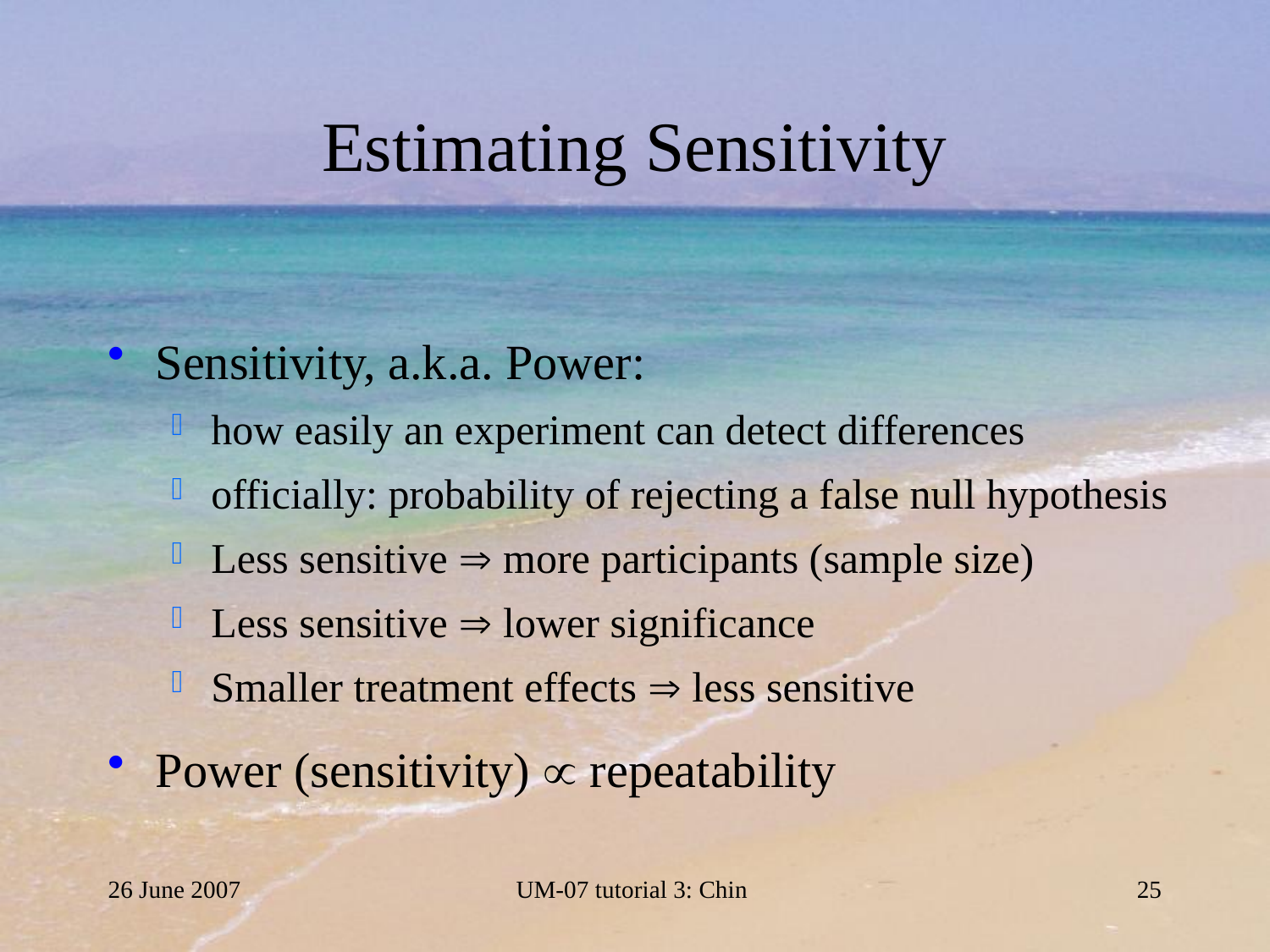

# Estimating Sensitivity
Sensitivity, a.k.a. Power:
how easily an experiment can detect differences
officially: probability of rejecting a false null hypothesis
Less sensitive ⇒ more participants (sample size)
Less sensitive ⇒ lower significance
Smaller treatment effects ⇒ less sensitive
Power (sensitivity) ∝ repeatability
26 June 2007
UM-07 tutorial 3: Chin
25